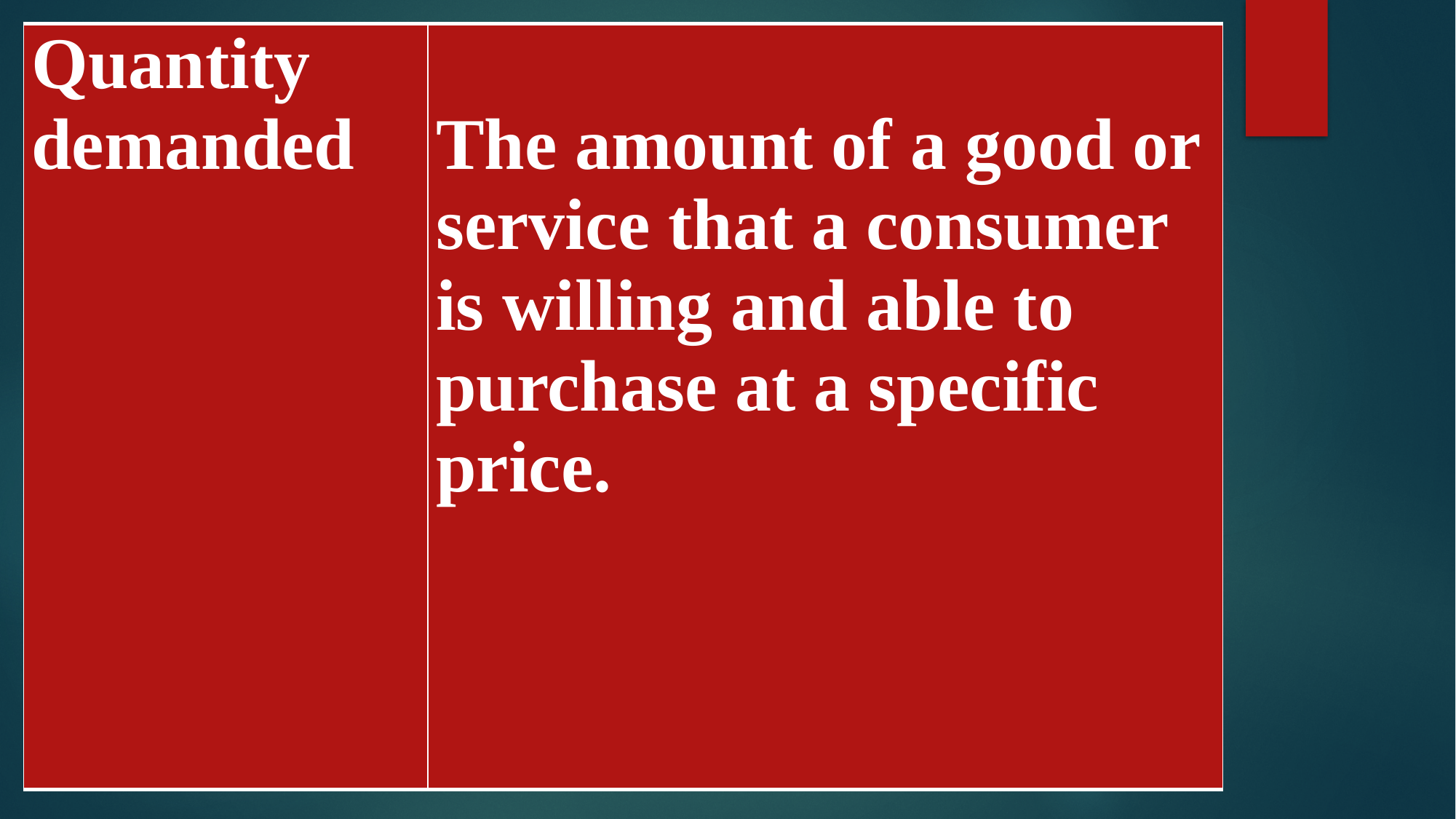

| Quantity demanded | The amount of a good or service that a consumer is willing and able to purchase at a specific price. |
| --- | --- |